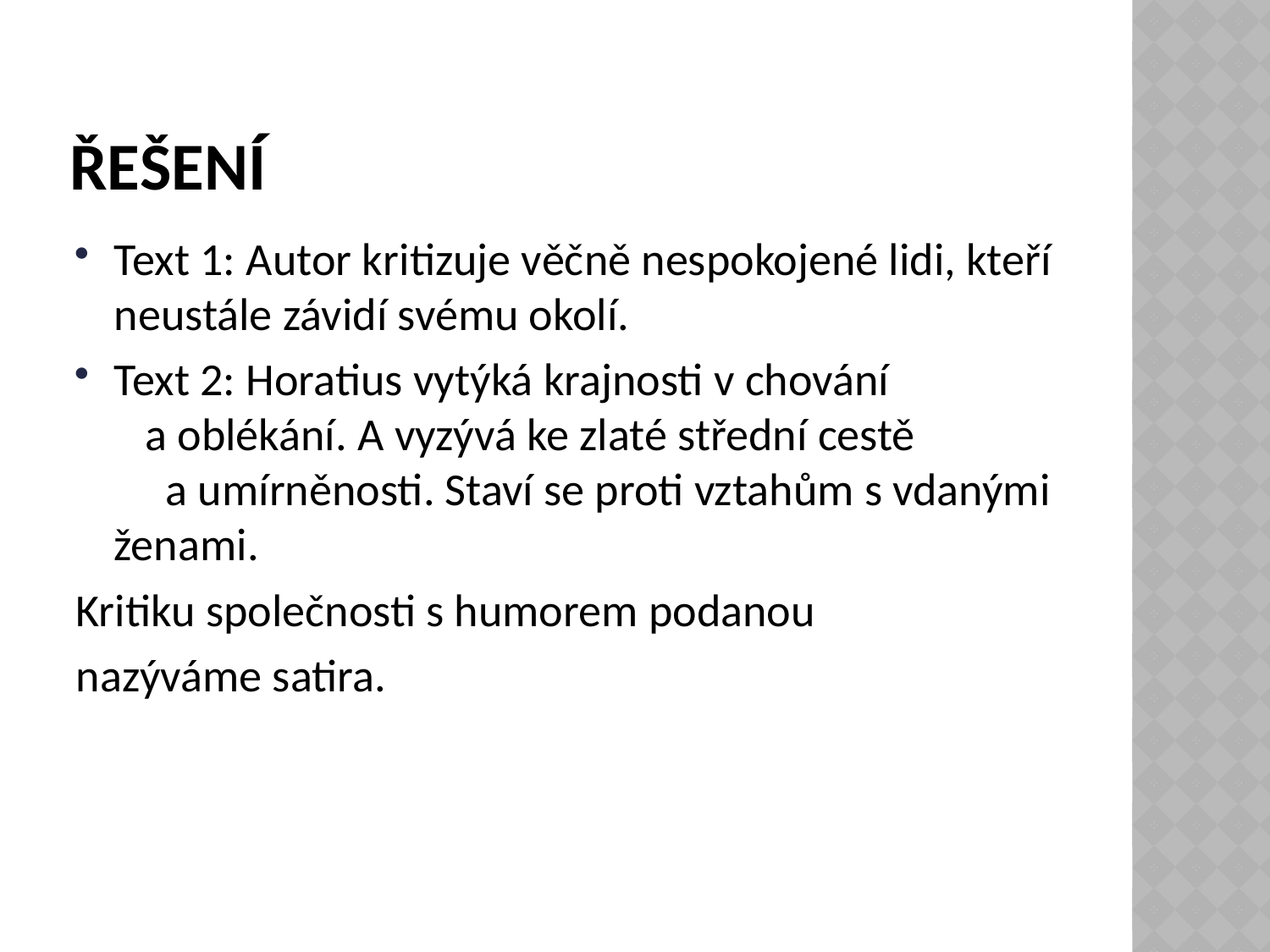

# Řešení
Text 1: Autor kritizuje věčně nespokojené lidi, kteří neustále závidí svému okolí.
Text 2: Horatius vytýká krajnosti v chování                   a oblékání. A vyzývá ke zlaté střední cestě                   a umírněnosti. Staví se proti vztahům s vdanými ženami.
Kritiku společnosti s humorem podanou
nazýváme satira.